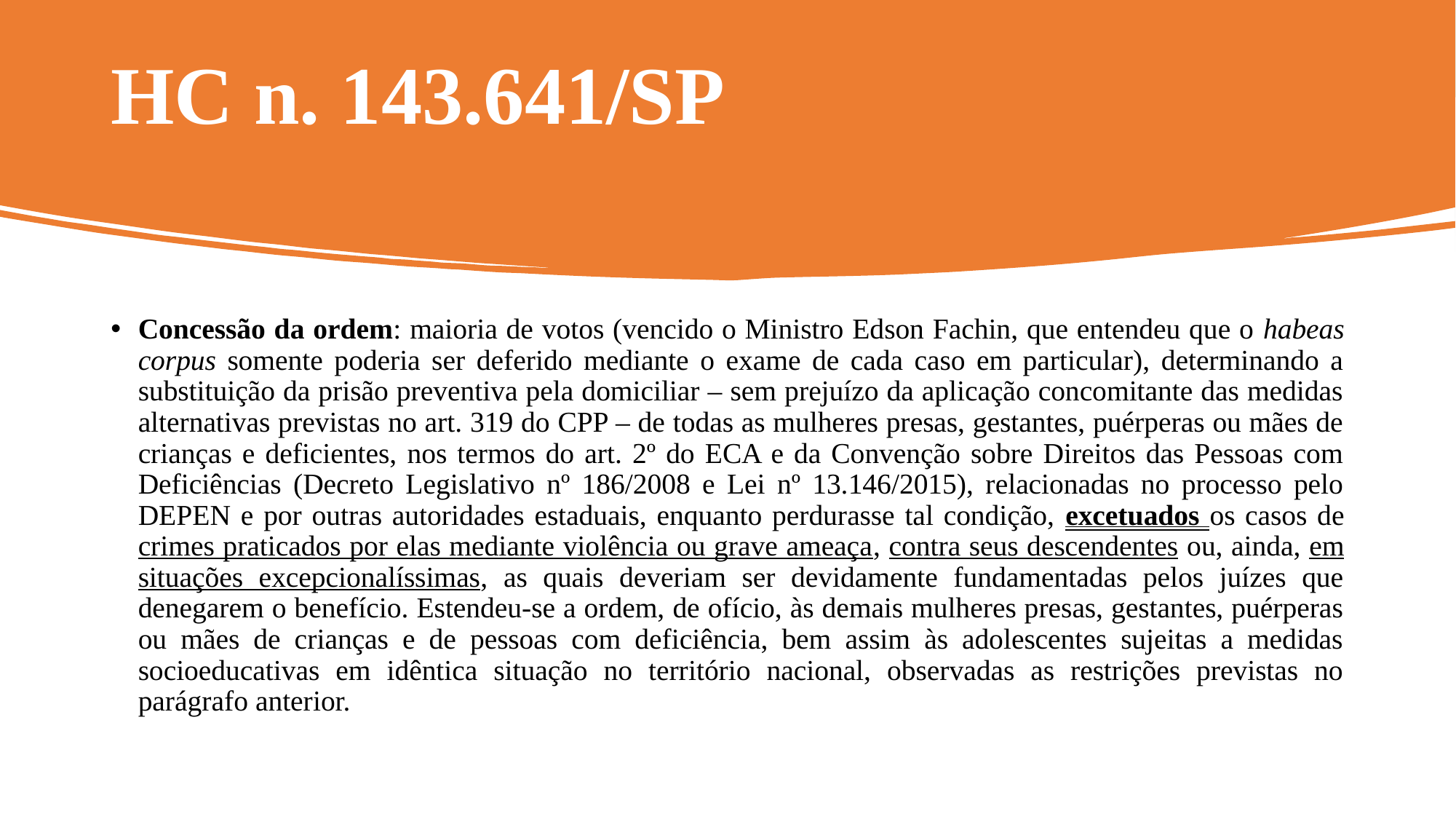

# HC n. 143.641/SP
Concessão da ordem: maioria de votos (vencido o Ministro Edson Fachin, que entendeu que o habeas corpus somente poderia ser deferido mediante o exame de cada caso em particular), determinando a substituição da prisão preventiva pela domiciliar – sem prejuízo da aplicação concomitante das medidas alternativas previstas no art. 319 do CPP – de todas as mulheres presas, gestantes, puérperas ou mães de crianças e deficientes, nos termos do art. 2º do ECA e da Convenção sobre Direitos das Pessoas com Deficiências (Decreto Legislativo nº 186/2008 e Lei nº 13.146/2015), relacionadas no processo pelo DEPEN e por outras autoridades estaduais, enquanto perdurasse tal condição, excetuados os casos de crimes praticados por elas mediante violência ou grave ameaça, contra seus descendentes ou, ainda, em situações excepcionalíssimas, as quais deveriam ser devidamente fundamentadas pelos juízes que denegarem o benefício. Estendeu-se a ordem, de ofício, às demais mulheres presas, gestantes, puérperas ou mães de crianças e de pessoas com deficiência, bem assim às adolescentes sujeitas a medidas socioeducativas em idêntica situação no território nacional, observadas as restrições previstas no parágrafo anterior.